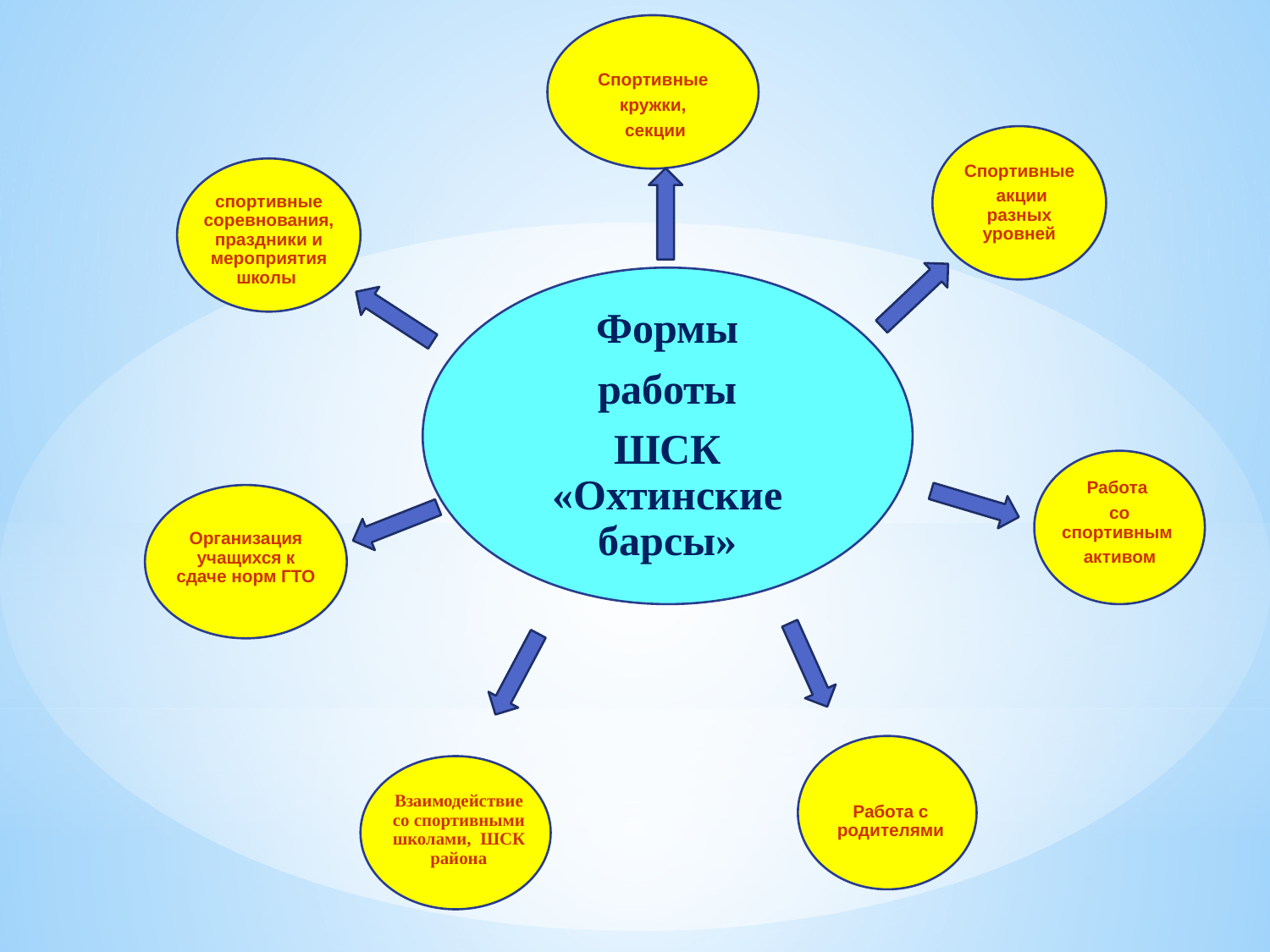

Спортивные
кружки,
секции

Спортивные
 акции разных уровней

спортивные соревнования, праздники и мероприятия школы

Формы
 работы
ШСК «Охтинские барсы»

Работа
со спортивным
активом

Организация учащихся к сдаче норм ГТО

Работа с родителями

Взаимодействие со спортивными школами,  ШСК района